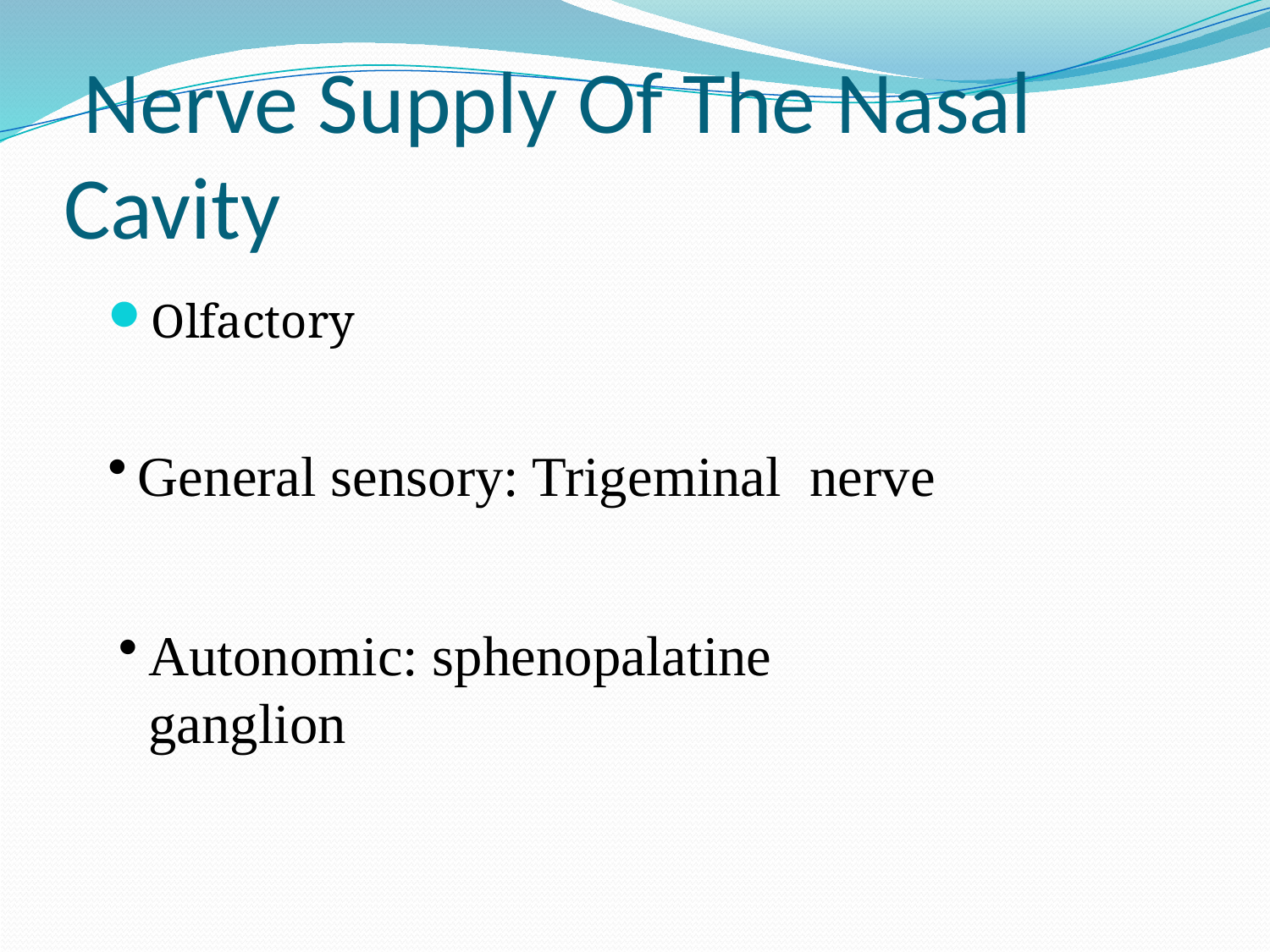

# Nerve Supply Of The Nasal Cavity
Olfactory
General sensory: Trigeminal  nerve
Autonomic: sphenopalatine ganglion